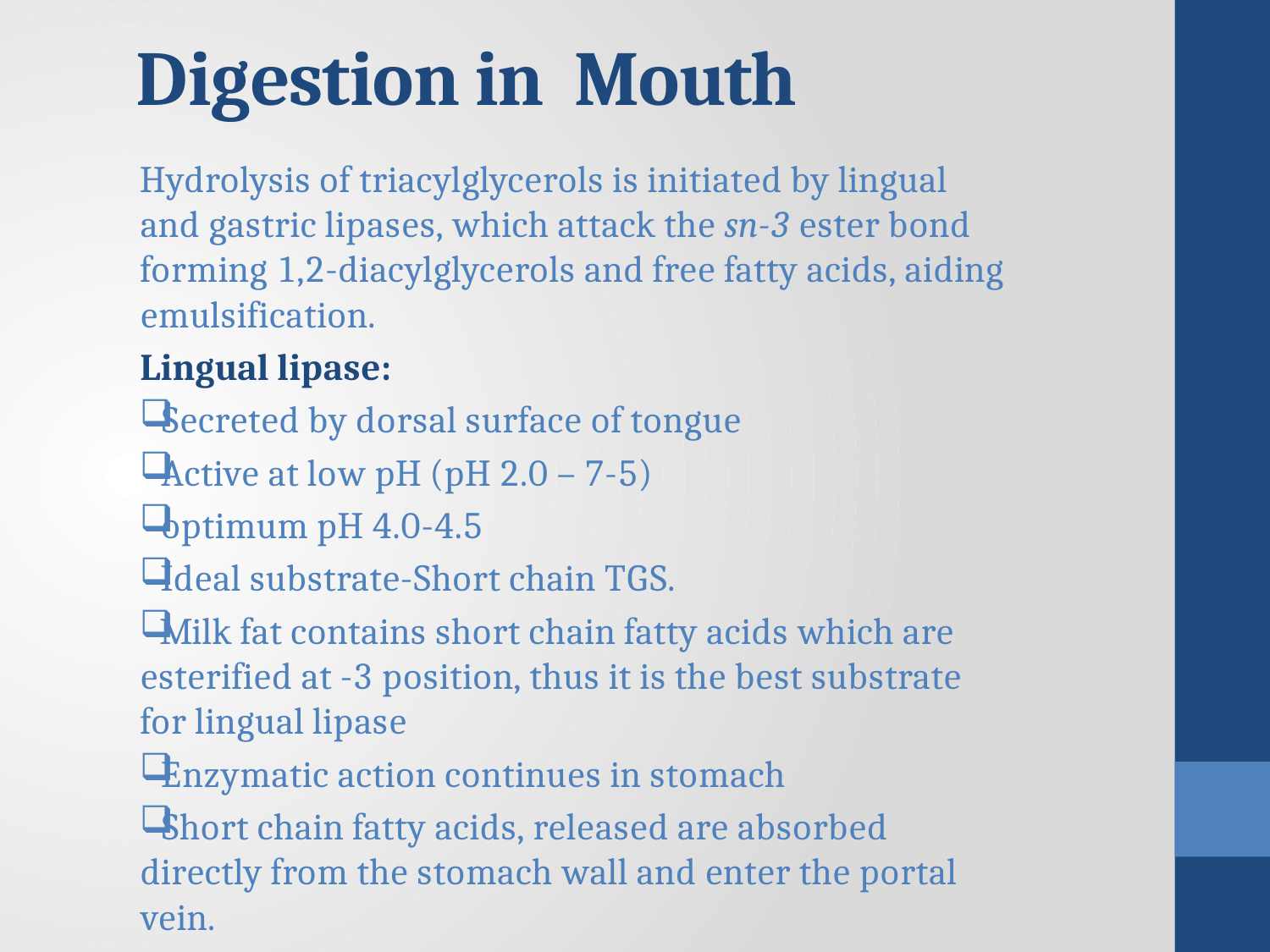

# Digestion in  Mouth
Hydrolysis of triacylglycerols is initiated by lingual and gastric lipases, which attack the sn-3 ester bond forming 1,2-diacylglycerols and free fatty acids, aiding emulsification.
Lingual lipase:
Secreted by dorsal surface of tongue
Active at low pH (pH 2.0 – 7-5)
optimum pH 4.0-4.5
Ideal substrate-Short chain TGS.
Milk fat contains short chain fatty acids which are esterified at -3 position, thus it is the best substrate for lingual lipase
Enzymatic action continues in stomach
Short chain fatty acids, released are absorbed directly from the stomach wall and enter the portal vein.